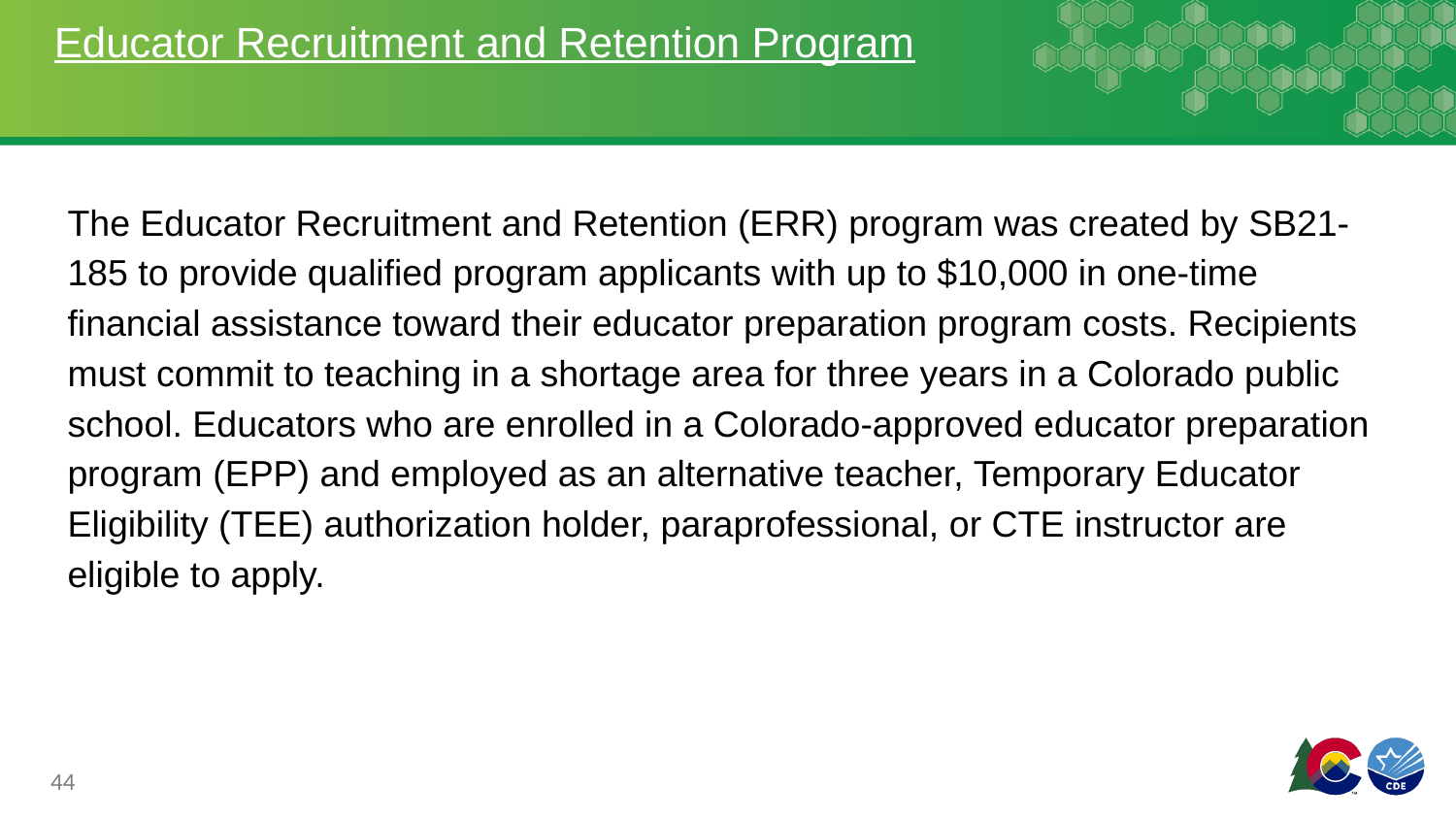

# Educator Recruitment and Retention Program
The Educator Recruitment and Retention (ERR) program was created by SB21-185 to provide qualified program applicants with up to $10,000 in one-time financial assistance toward their educator preparation program costs. Recipients must commit to teaching in a shortage area for three years in a Colorado public school. Educators who are enrolled in a Colorado-approved educator preparation program (EPP) and employed as an alternative teacher, Temporary Educator Eligibility (TEE) authorization holder, paraprofessional, or CTE instructor are eligible to apply.

44